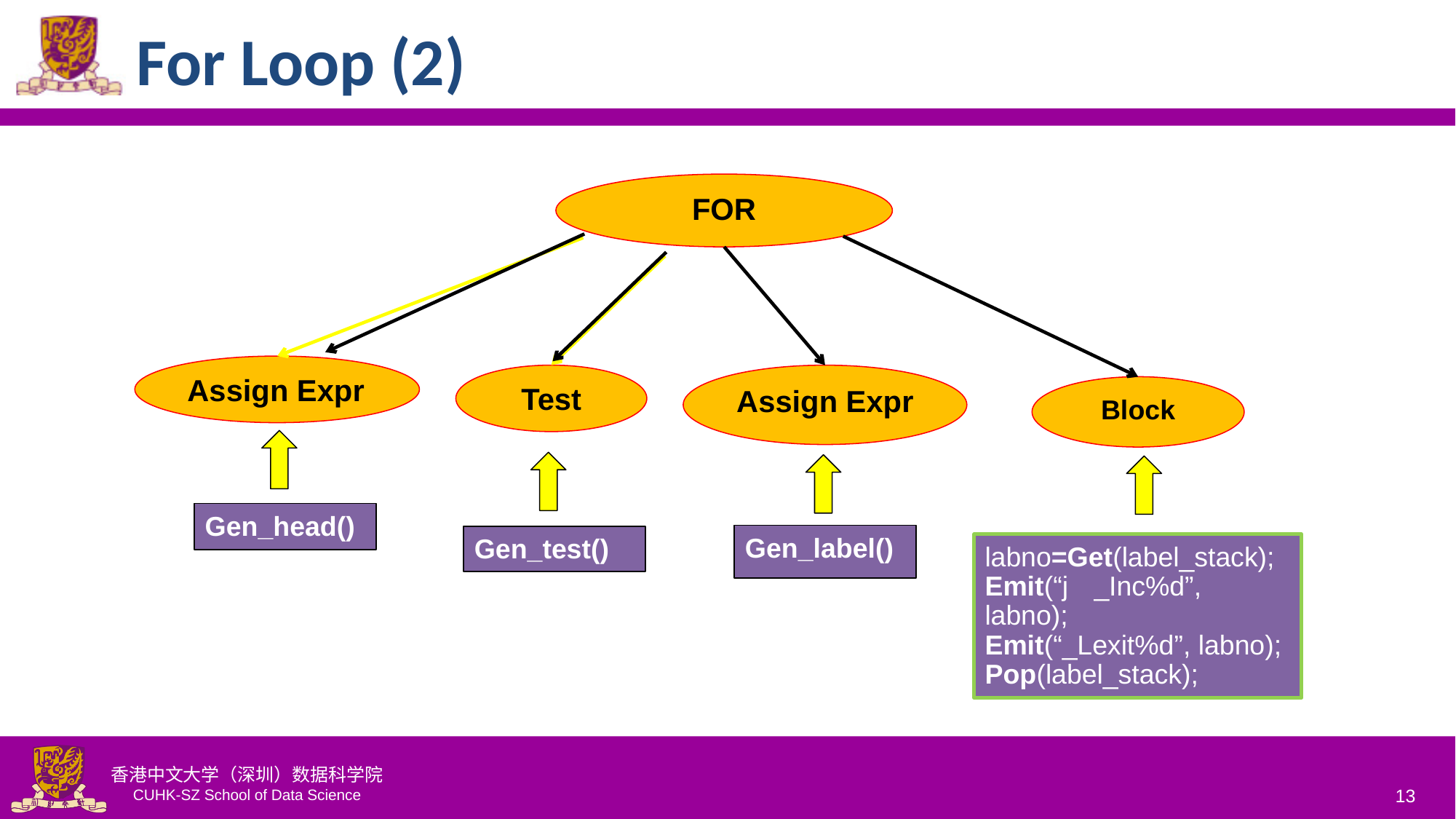

# For Loop (2)
FOR
Assign Expr
Assign Expr
Test
Block

Gen_head()
Gen_label()
Gen_test()
labno=Get(label_stack);
Emit(“j	_Inc%d”, labno);
Emit(“_Lexit%d”, labno); Pop(label_stack);

13